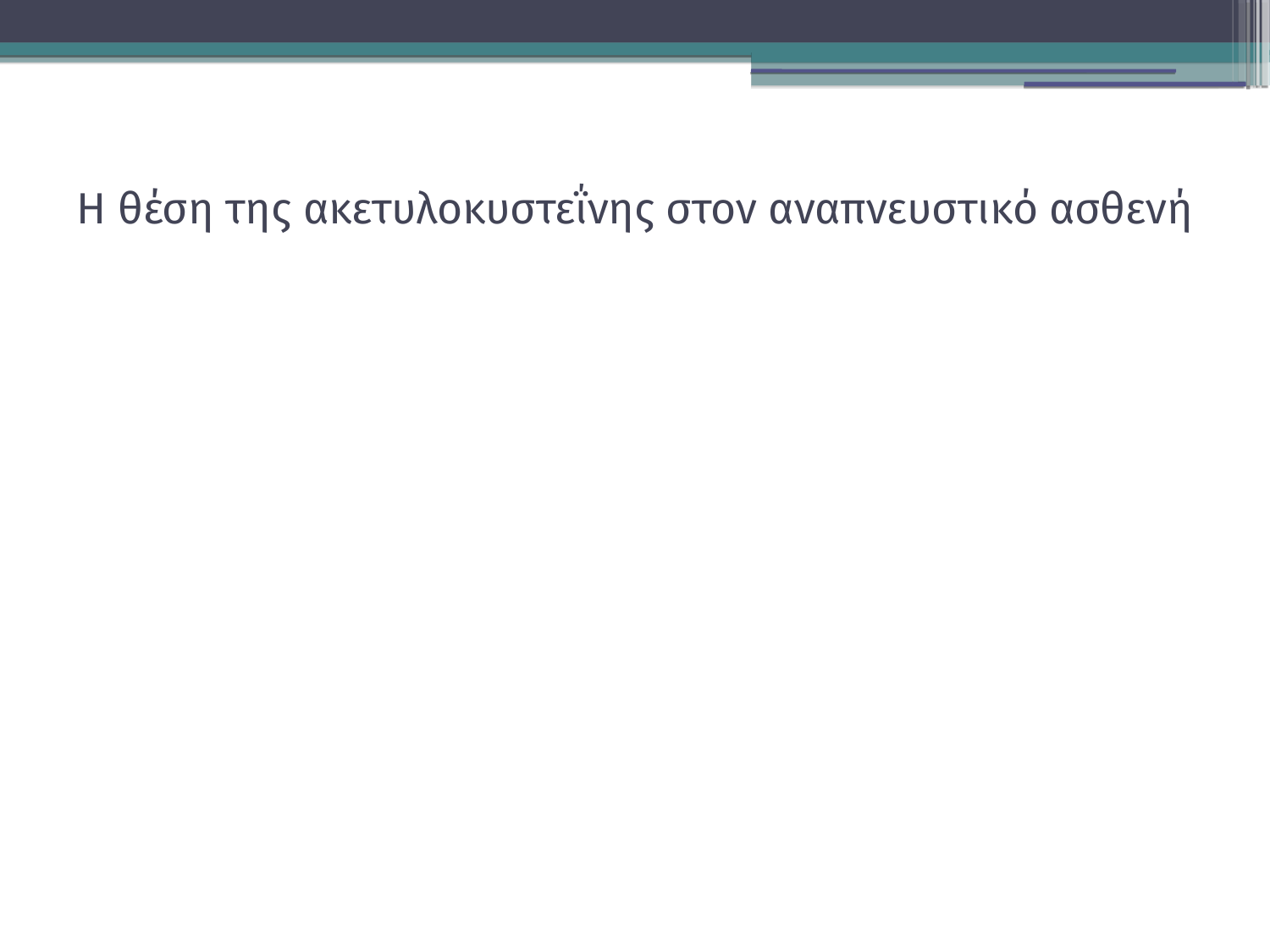

Η θέση της ακετυλοκυστεΐνης στον αναπνευστικό ασθενή